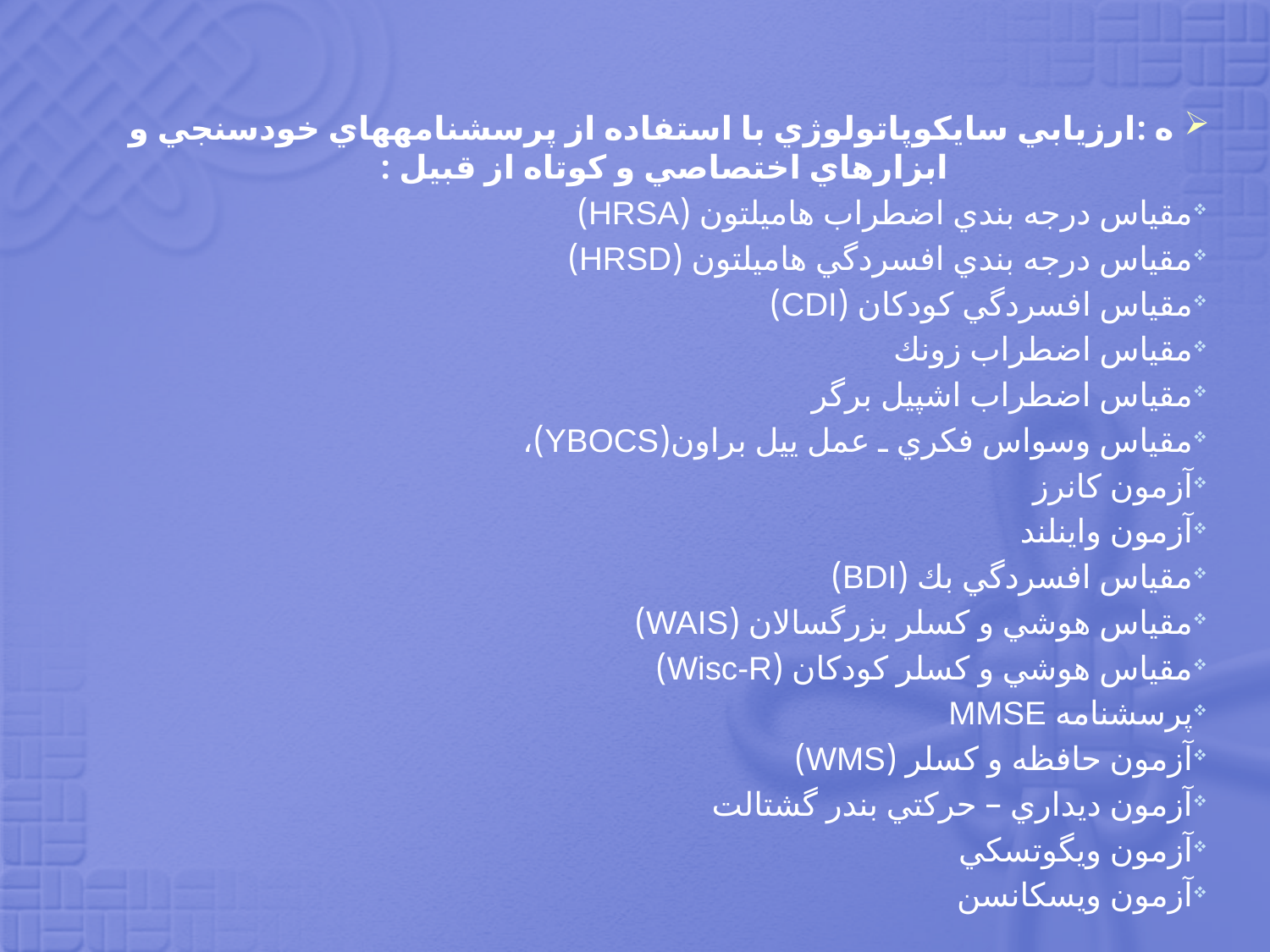

ه :ارزيابي سايكوپاتولوژي با استفاده از پرسشنامه‏هاي خودسنجي و ابزارهاي اختصاصي و كوتاه از قبيل :
مقياس درجه بندي اضطراب هاميلتون (HRSA)
مقياس درجه بندي افسردگي هاميلتون (HRSD)
مقياس افسردگي كودكان (CDI)
مقياس اضطراب زونك
مقياس اضطراب اشپيل برگر
مقياس وسواس فكري ـ عمل ييل براون(YBOCS)،
آزمون كانرز
آزمون واينلند
مقياس افسردگي بك (BDI)
مقياس هوشي و كسلر بزرگسالان (WAIS)
مقياس هوشي و كسلر كودكان (Wisc-R)
پرسشنامه MMSE
آزمون حافظه و كسلر (WMS)
آزمون ديداري – حركتي بندر گشتالت
آزمون ويگوتسكي
آزمون ويسكانسن